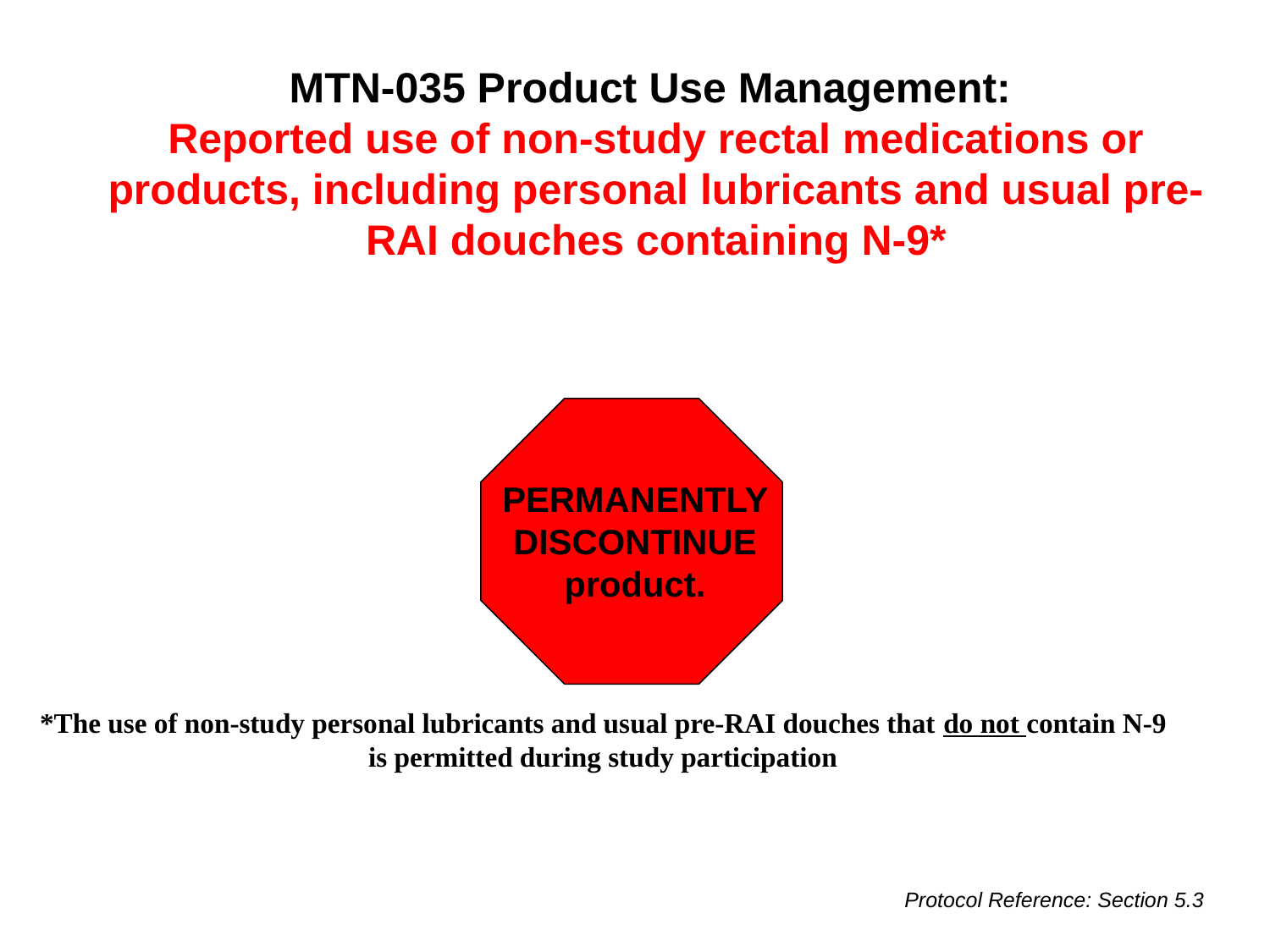

MTN-035 Product Use Management:
Reported use of non-study rectal medications or products, including personal lubricants and usual pre-RAI douches containing N-9*

PERMANENTLY DISCONTINUE product.
*The use of non-study personal lubricants and usual pre-RAI douches that do not contain N-9 is permitted during study participation
Protocol Reference: Section 5.3